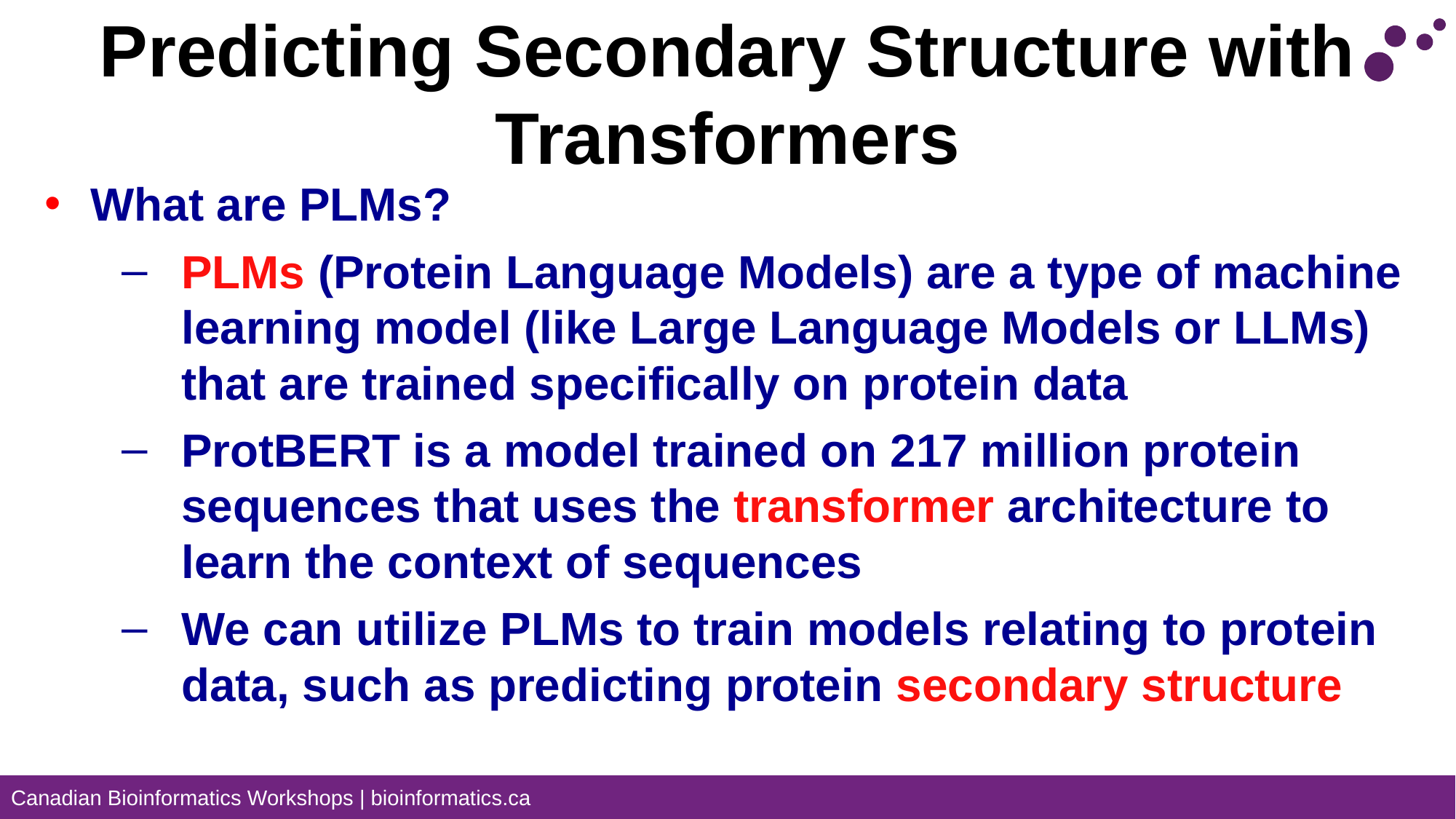

# Predicting Secondary Structure with Transformers
What are PLMs?
PLMs (Protein Language Models) are a type of machine learning model (like Large Language Models or LLMs) that are trained specifically on protein data
ProtBERT is a model trained on 217 million protein sequences that uses the transformer architecture to learn the context of sequences
We can utilize PLMs to train models relating to protein data, such as predicting protein secondary structure